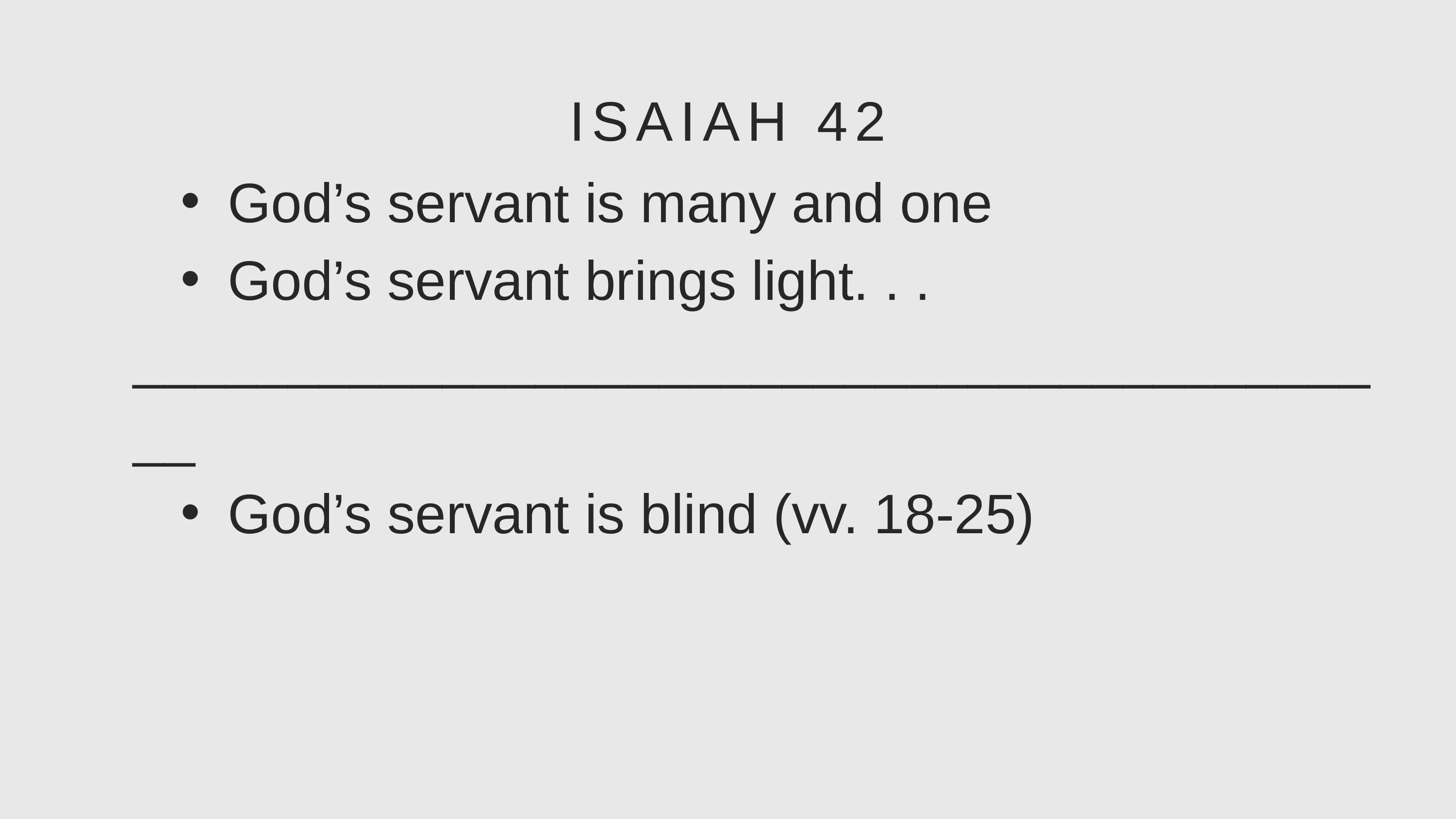

ISAIAH 42
God’s servant is many and one
God’s servant brings light. . .
__________________________________________
God’s servant is blind (vv. 18-25)